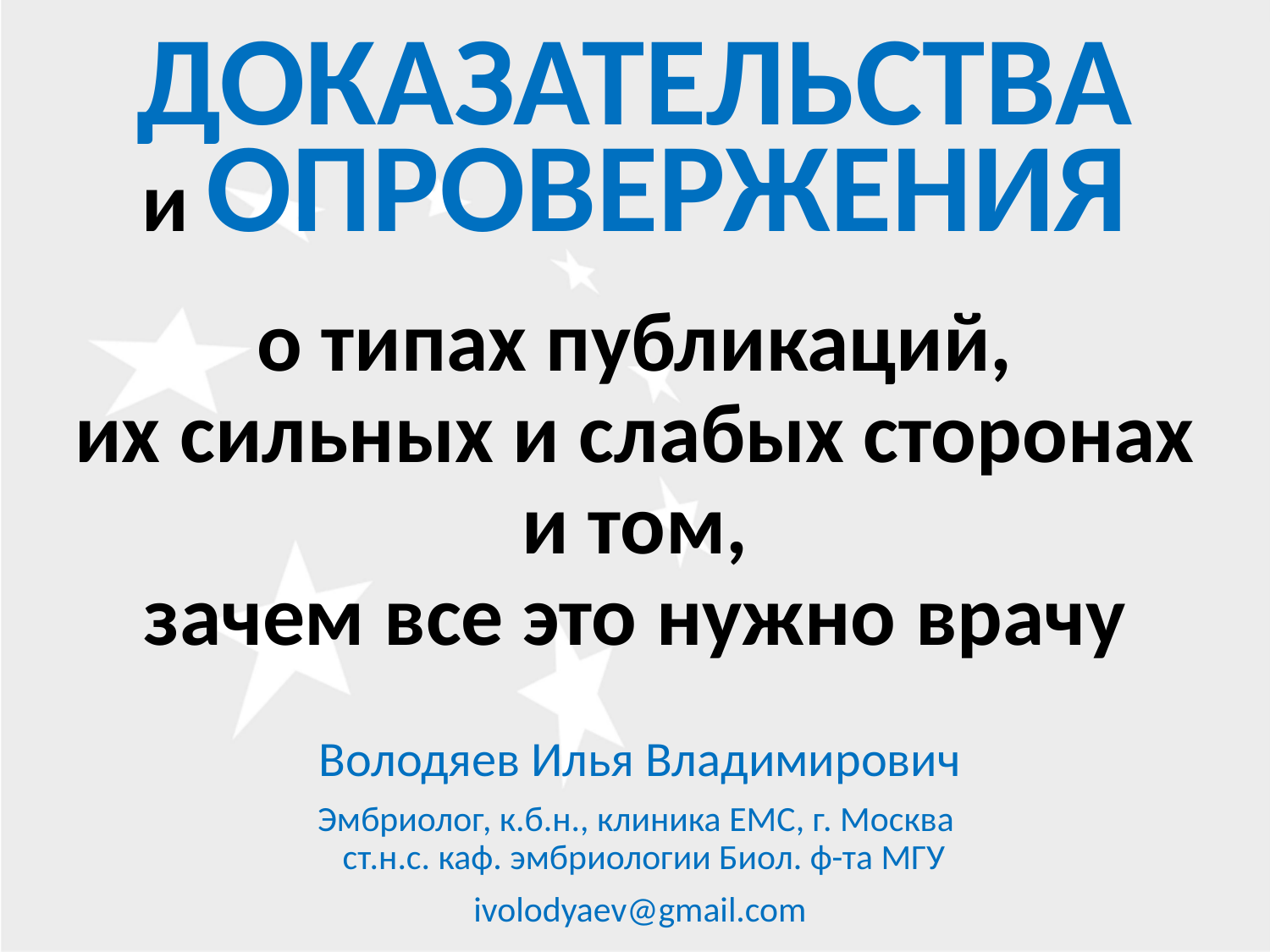

# Доказательства и опровержения
о типах публикаций,
их сильных и слабых сторонах
и том,
зачем все это нужно врачу
Володяев Илья Владимирович
Эмбриолог, к.б.н., клиника EMC, г. Москва
 ст.н.с. каф. эмбриологии Биол. ф-та МГУ
ivolodyaev@gmail.com